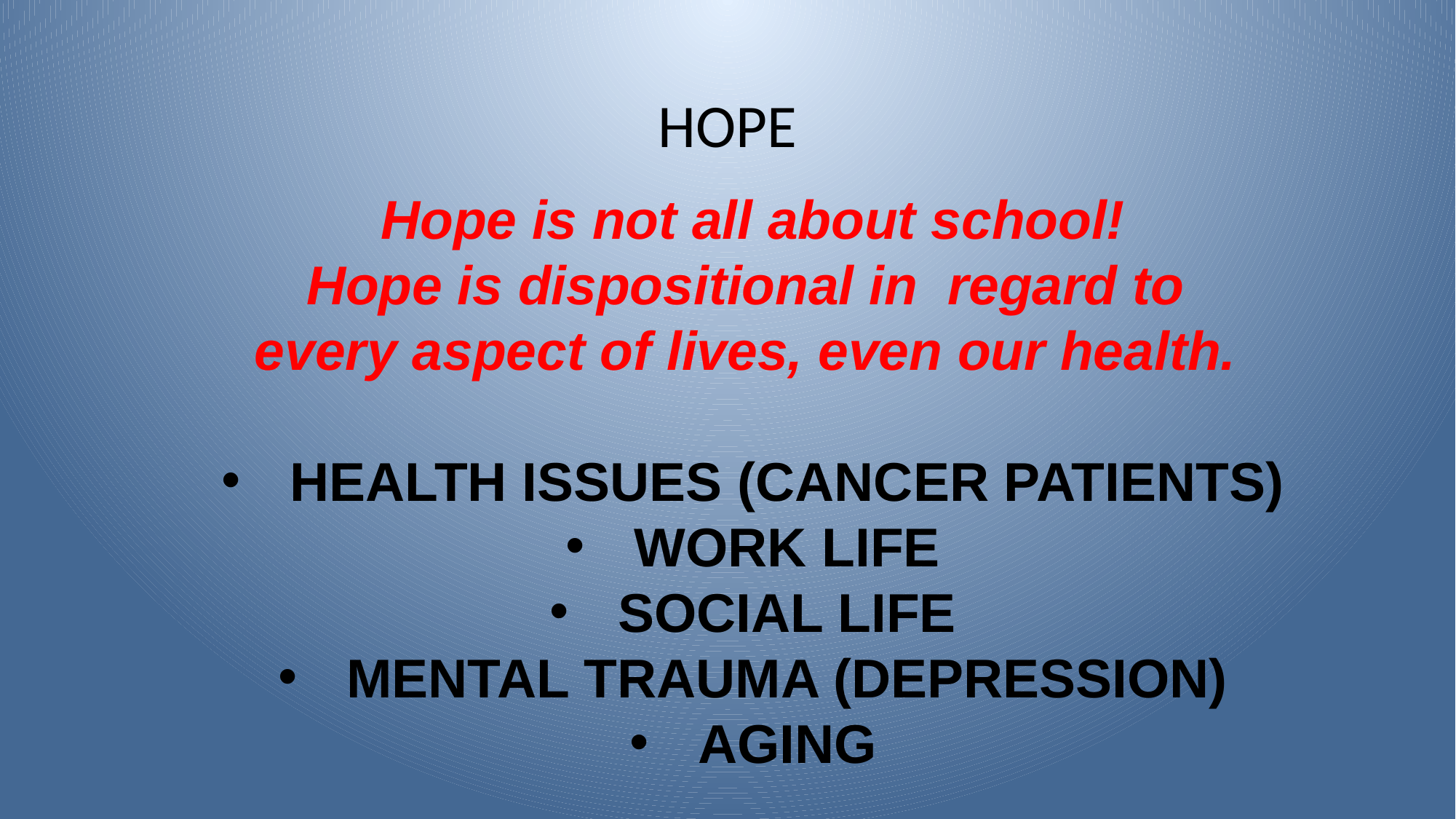

# HOPE
Hope is not all about school!
Hope is dispositional in  regard to
every aspect of lives, even our health.

HEALTH ISSUES (CANCER PATIENTS)
WORK LIFE
SOCIAL LIFE
MENTAL TRAUMA (DEPRESSION)
AGING